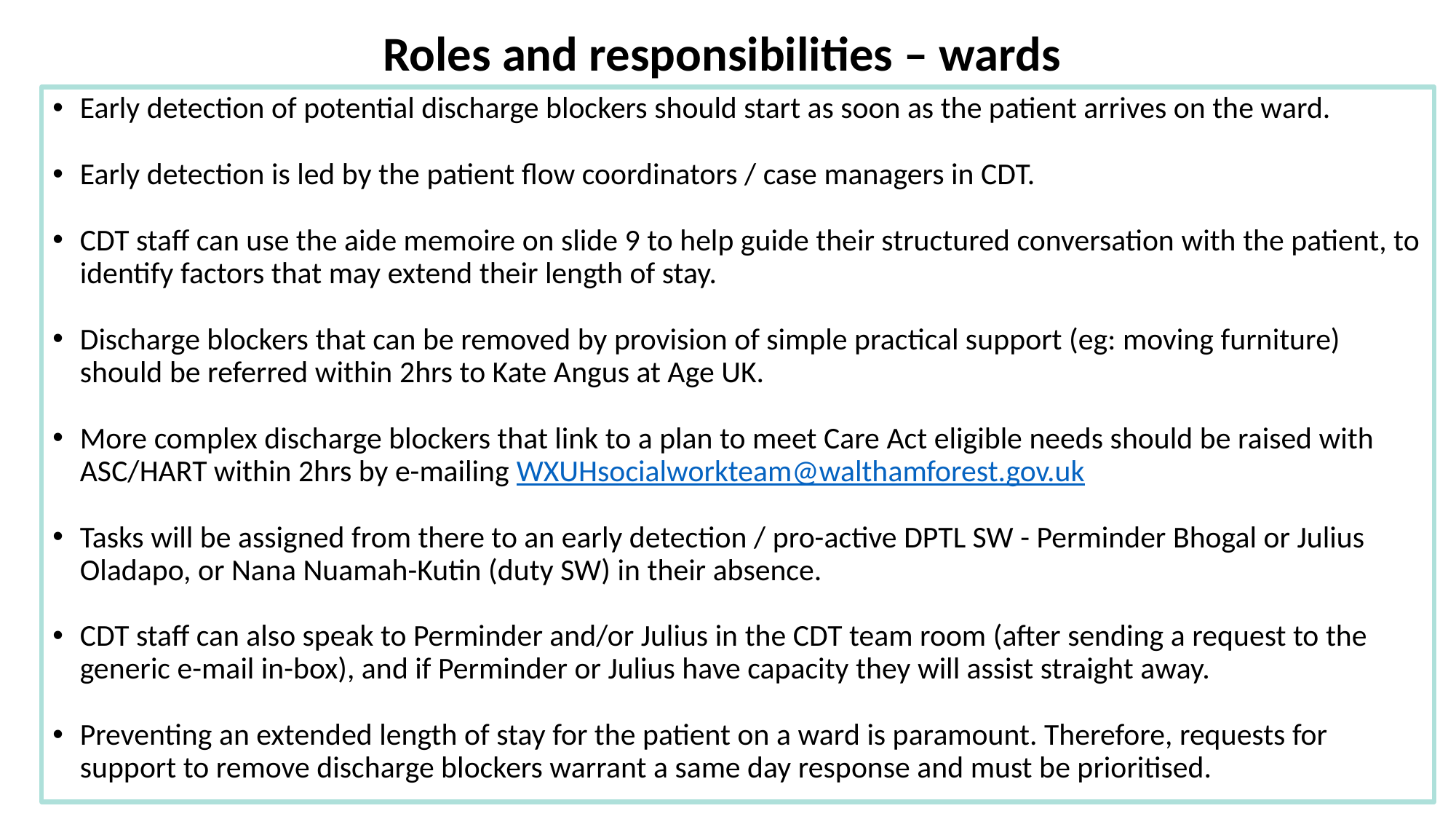

Roles and responsibilities – wards
Early detection of potential discharge blockers should start as soon as the patient arrives on the ward.
Early detection is led by the patient flow coordinators / case managers in CDT.
CDT staff can use the aide memoire on slide 9 to help guide their structured conversation with the patient, to identify factors that may extend their length of stay.
Discharge blockers that can be removed by provision of simple practical support (eg: moving furniture) should be referred within 2hrs to Kate Angus at Age UK.
More complex discharge blockers that link to a plan to meet Care Act eligible needs should be raised with ASC/HART within 2hrs by e-mailing WXUHsocialworkteam@walthamforest.gov.uk
Tasks will be assigned from there to an early detection / pro-active DPTL SW - Perminder Bhogal or Julius Oladapo, or Nana Nuamah-Kutin (duty SW) in their absence.
CDT staff can also speak to Perminder and/or Julius in the CDT team room (after sending a request to the generic e-mail in-box), and if Perminder or Julius have capacity they will assist straight away.
Preventing an extended length of stay for the patient on a ward is paramount. Therefore, requests for support to remove discharge blockers warrant a same day response and must be prioritised.